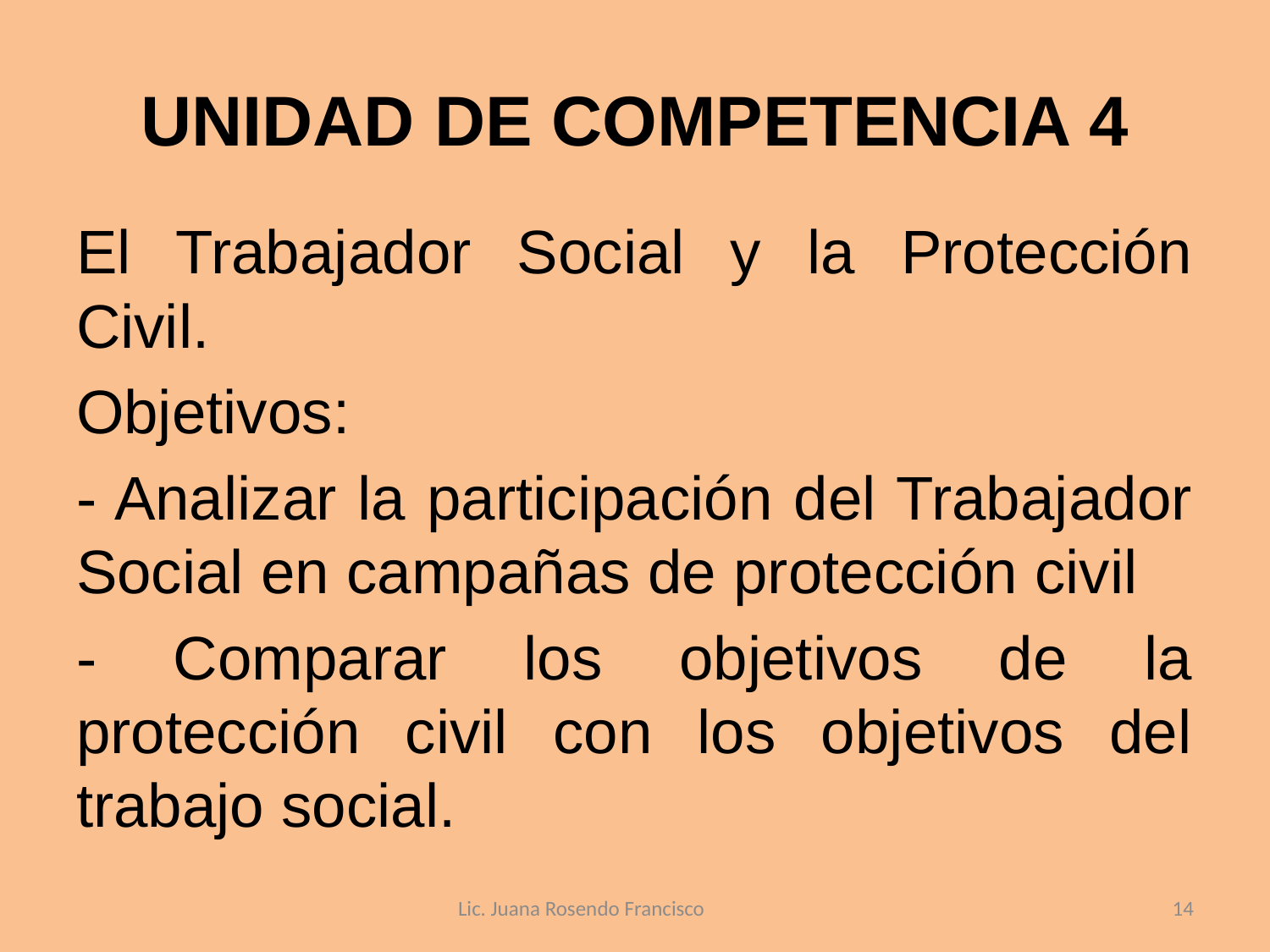

# UNIDAD DE COMPETENCIA 4
El Trabajador Social y la Protección Civil.
Objetivos:
- Analizar la participación del Trabajador Social en campañas de protección civil
- Comparar los objetivos de la protección civil con los objetivos del trabajo social.

Lic. Juana Rosendo Francisco
14